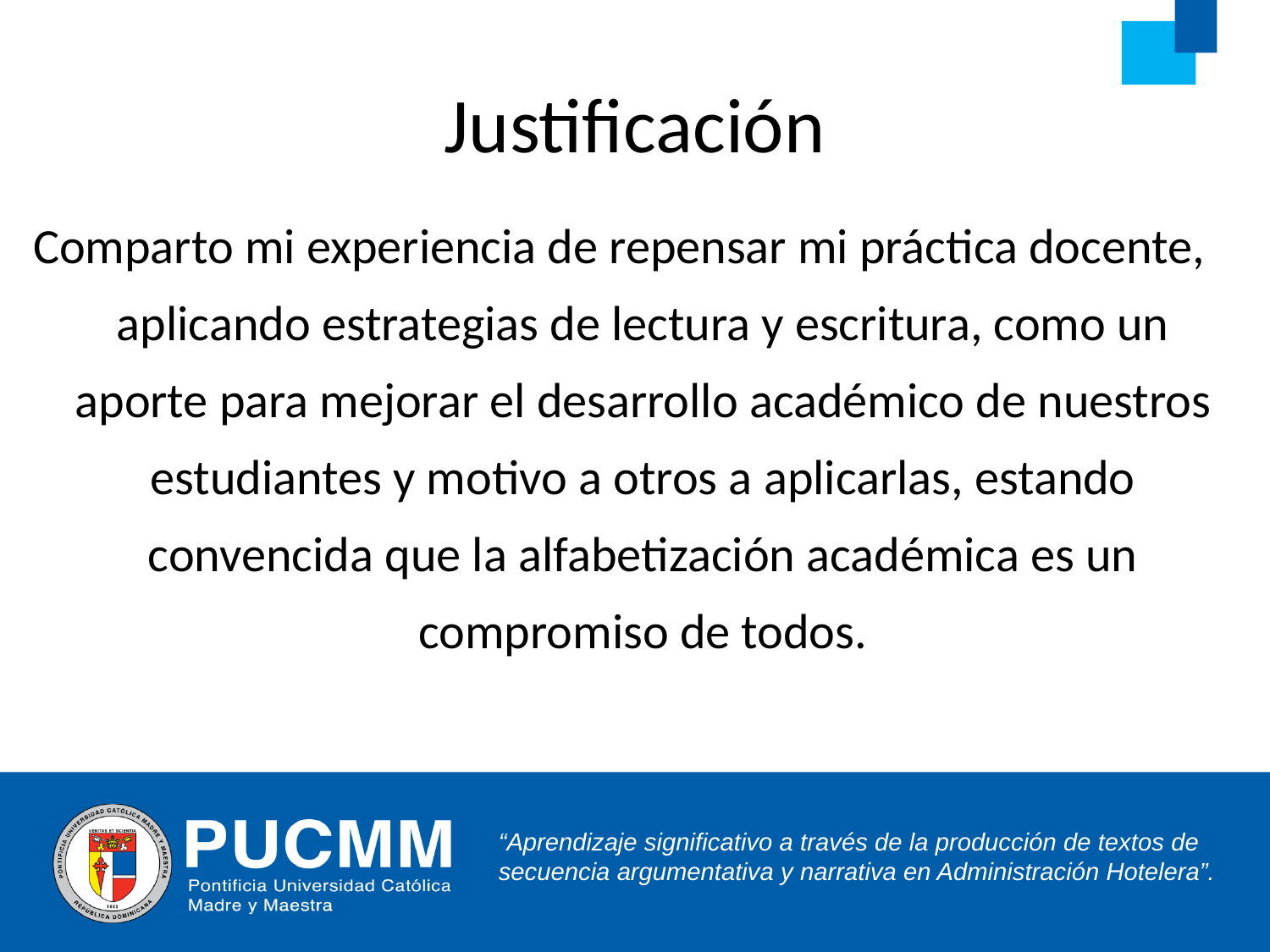

Justificación
Comparto mi experiencia de repensar mi práctica docente, aplicando estrategias de lectura y escritura, como un aporte para mejorar el desarrollo académico de nuestros estudiantes y motivo a otros a aplicarlas, estando convencida que la alfabetización académica es un compromiso de todos.

“Aprendizaje significativo a través de la producción de textos de secuencia argumentativa y narrativa en Administración Hotelera”.